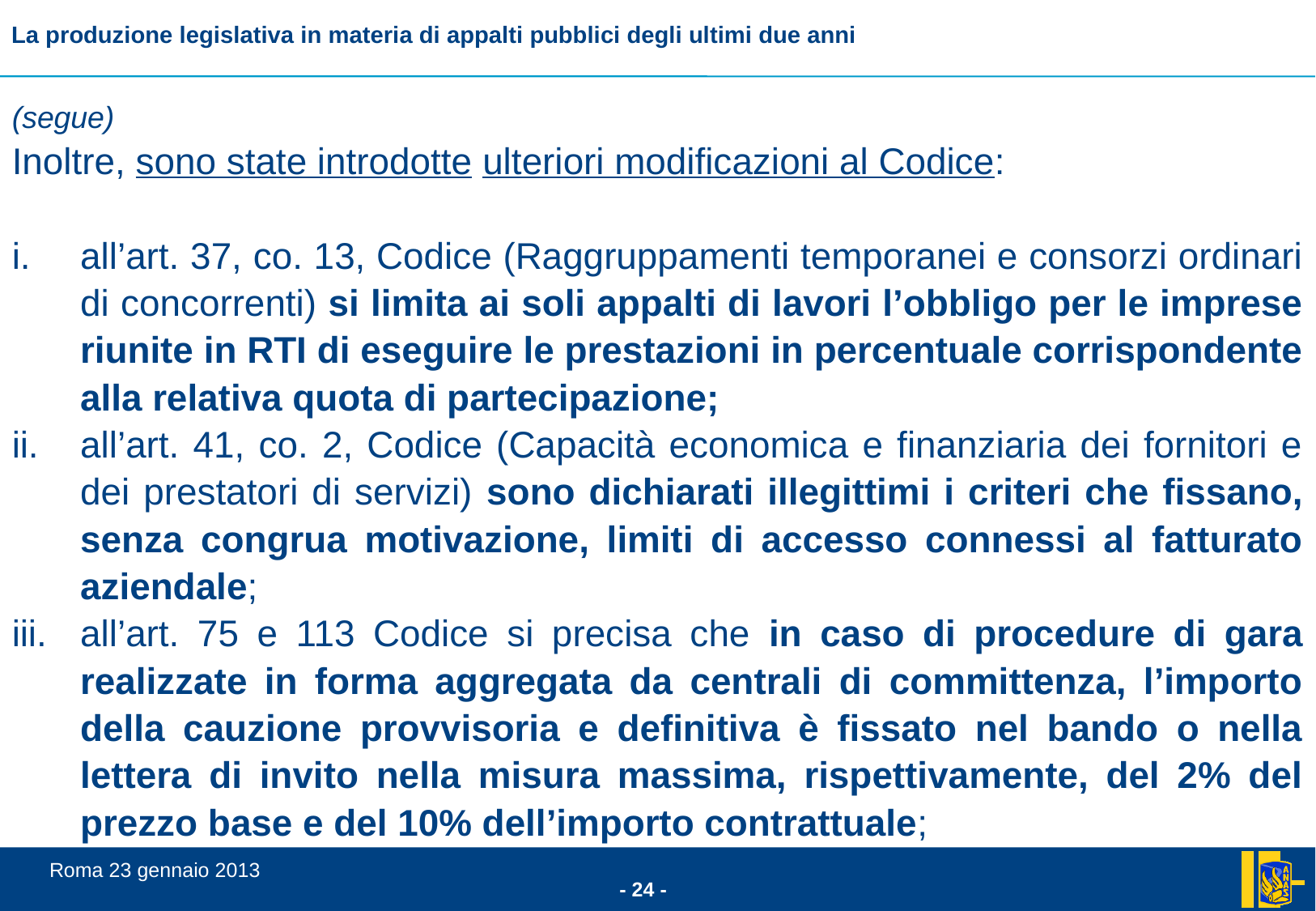

(segue)
Inoltre, sono state introdotte ulteriori modificazioni al Codice:

all’art. 37, co. 13, Codice (Raggruppamenti temporanei e consorzi ordinari di concorrenti) si limita ai soli appalti di lavori l’obbligo per le imprese riunite in RTI di eseguire le prestazioni in percentuale corrispondente alla relativa quota di partecipazione;
all’art. 41, co. 2, Codice (Capacità economica e finanziaria dei fornitori e dei prestatori di servizi) sono dichiarati illegittimi i criteri che fissano, senza congrua motivazione, limiti di accesso connessi al fatturato aziendale;
all’art. 75 e 113 Codice si precisa che in caso di procedure di gara realizzate in forma aggregata da centrali di committenza, l’importo della cauzione provvisoria e definitiva è fissato nel bando o nella lettera di invito nella misura massima, rispettivamente, del 2% del prezzo base e del 10% dell’importo contrattuale;